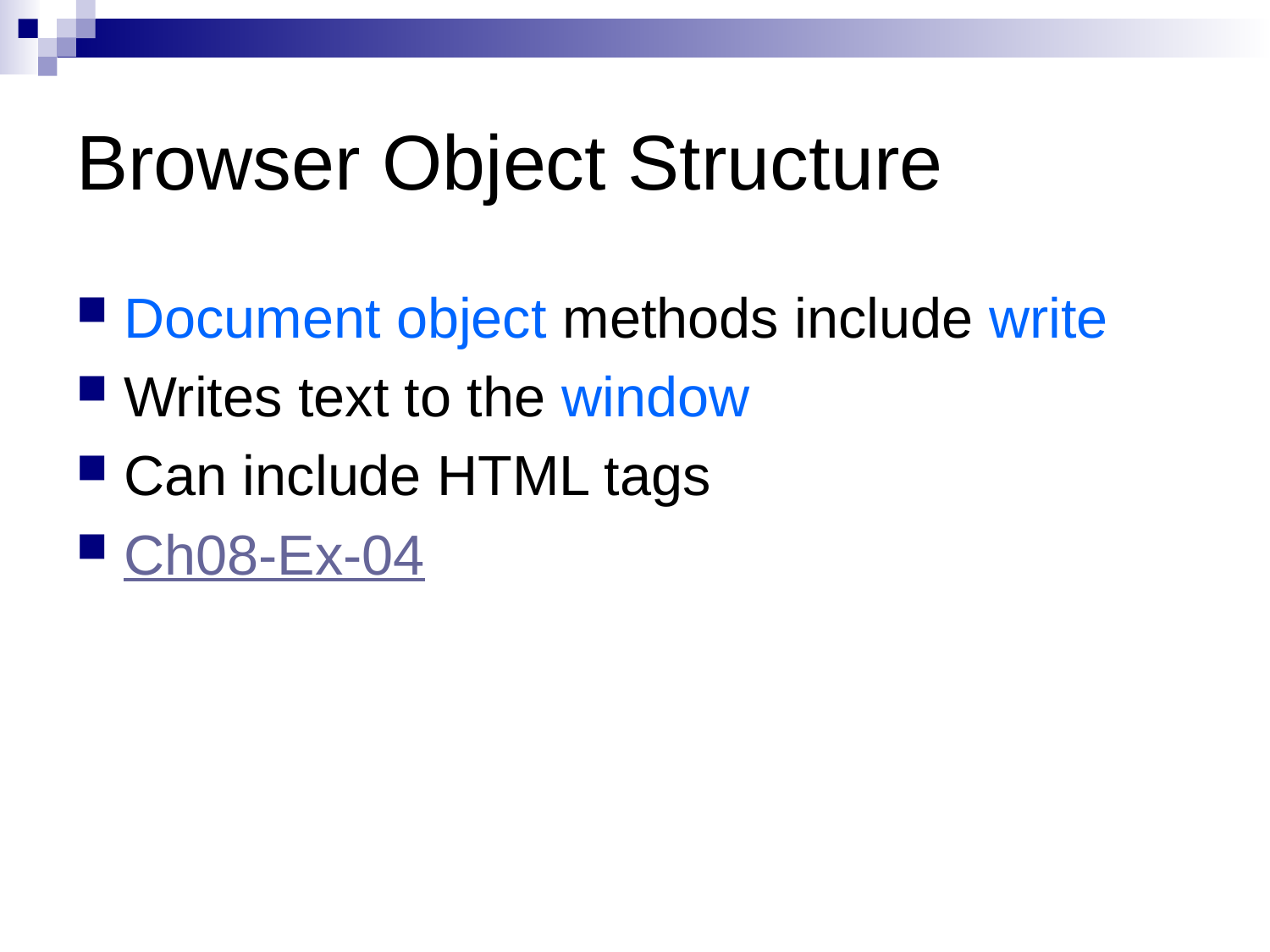

# Browser Object Structure
Document object methods include write
Writes text to the window
Can include HTML tags
Ch08-Ex-04